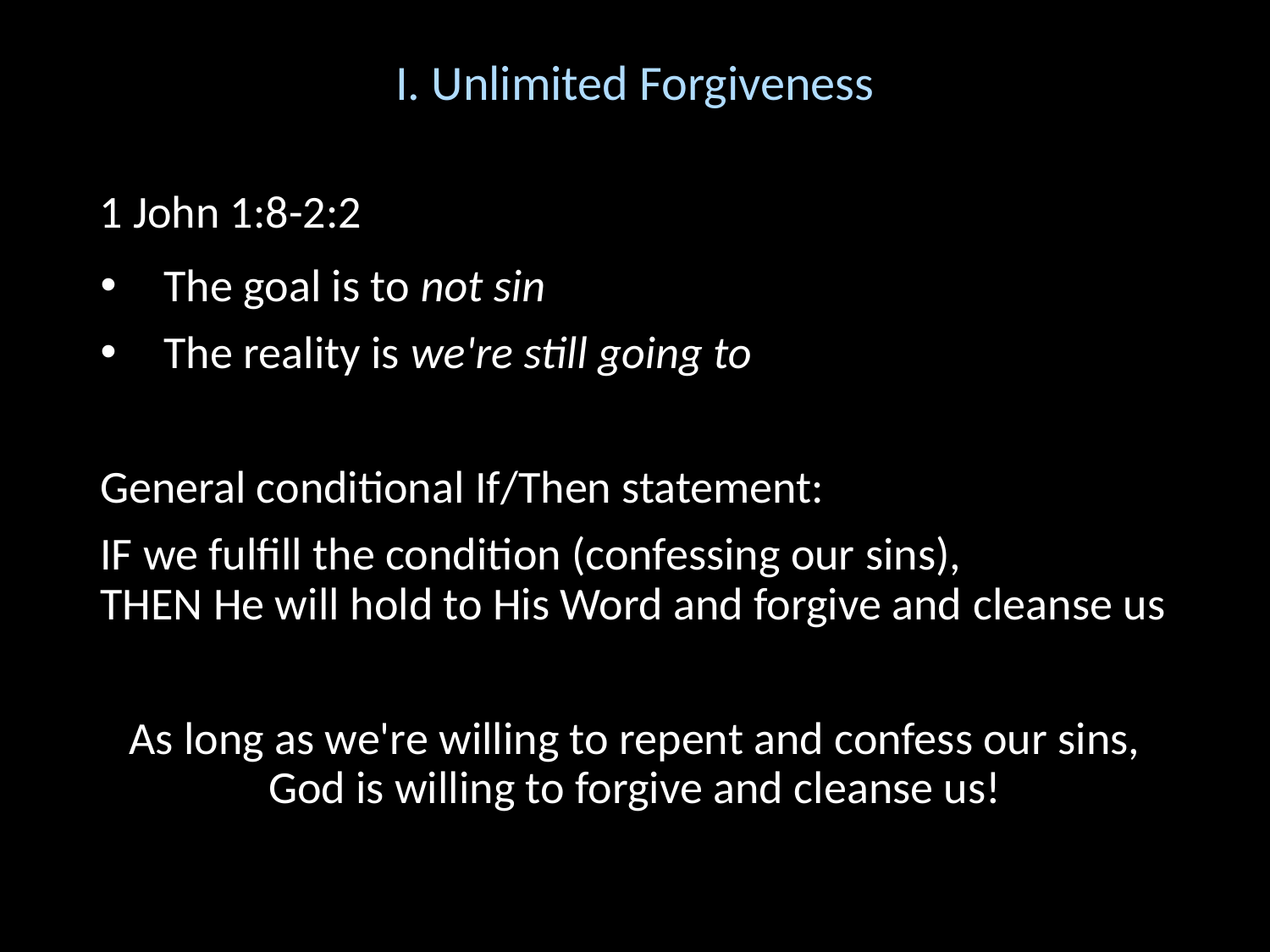

# I. Unlimited Forgiveness
1 John 1:8-2:2

General conditional If/Then statement:
IF we fulfill the condition (confessing our sins),
THEN He will hold to His Word and forgive and cleanse us

As long as we're willing to repent and confess our sins,
God is willing to forgive and cleanse us!

The goal is to not sin
The reality is we're still going to